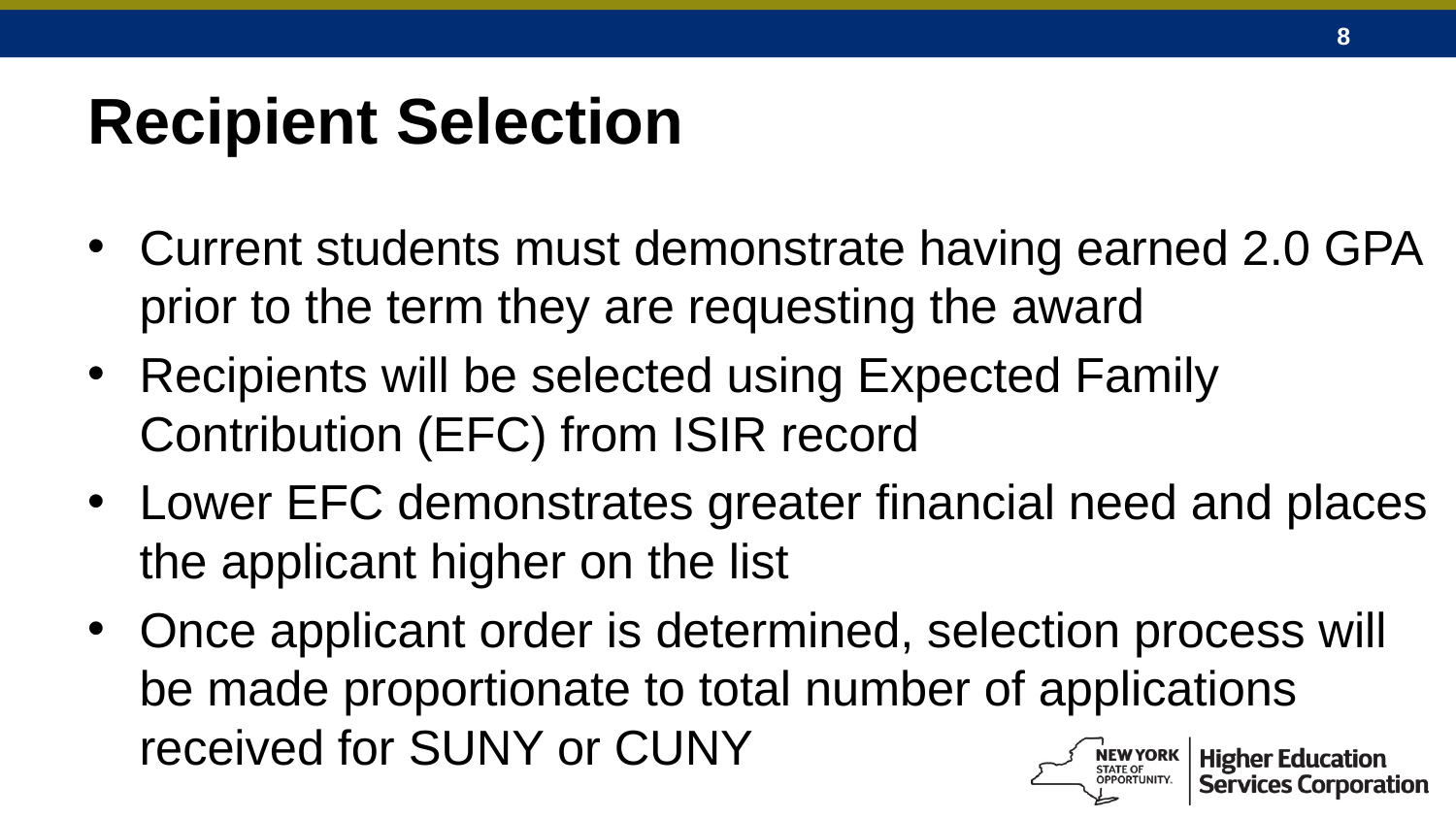

# Recipient Selection
Current students must demonstrate having earned 2.0 GPA prior to the term they are requesting the award
Recipients will be selected using Expected Family Contribution (EFC) from ISIR record
Lower EFC demonstrates greater financial need and places the applicant higher on the list
Once applicant order is determined, selection process will be made proportionate to total number of applications received for SUNY or CUNY